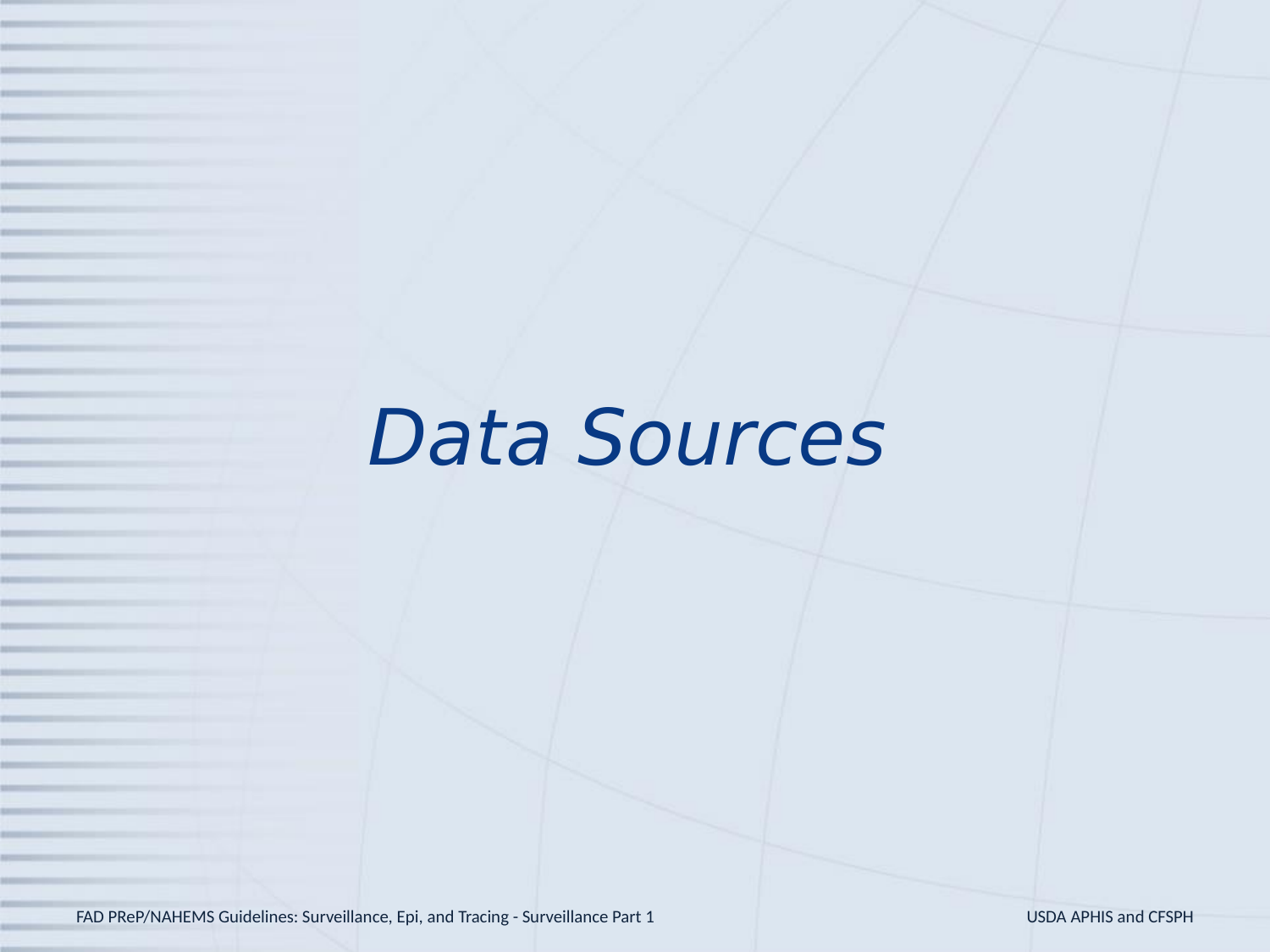

# Data Sources
FAD PReP/NAHEMS Guidelines: Surveillance, Epi, and Tracing - Surveillance Part 1
USDA APHIS and CFSPH